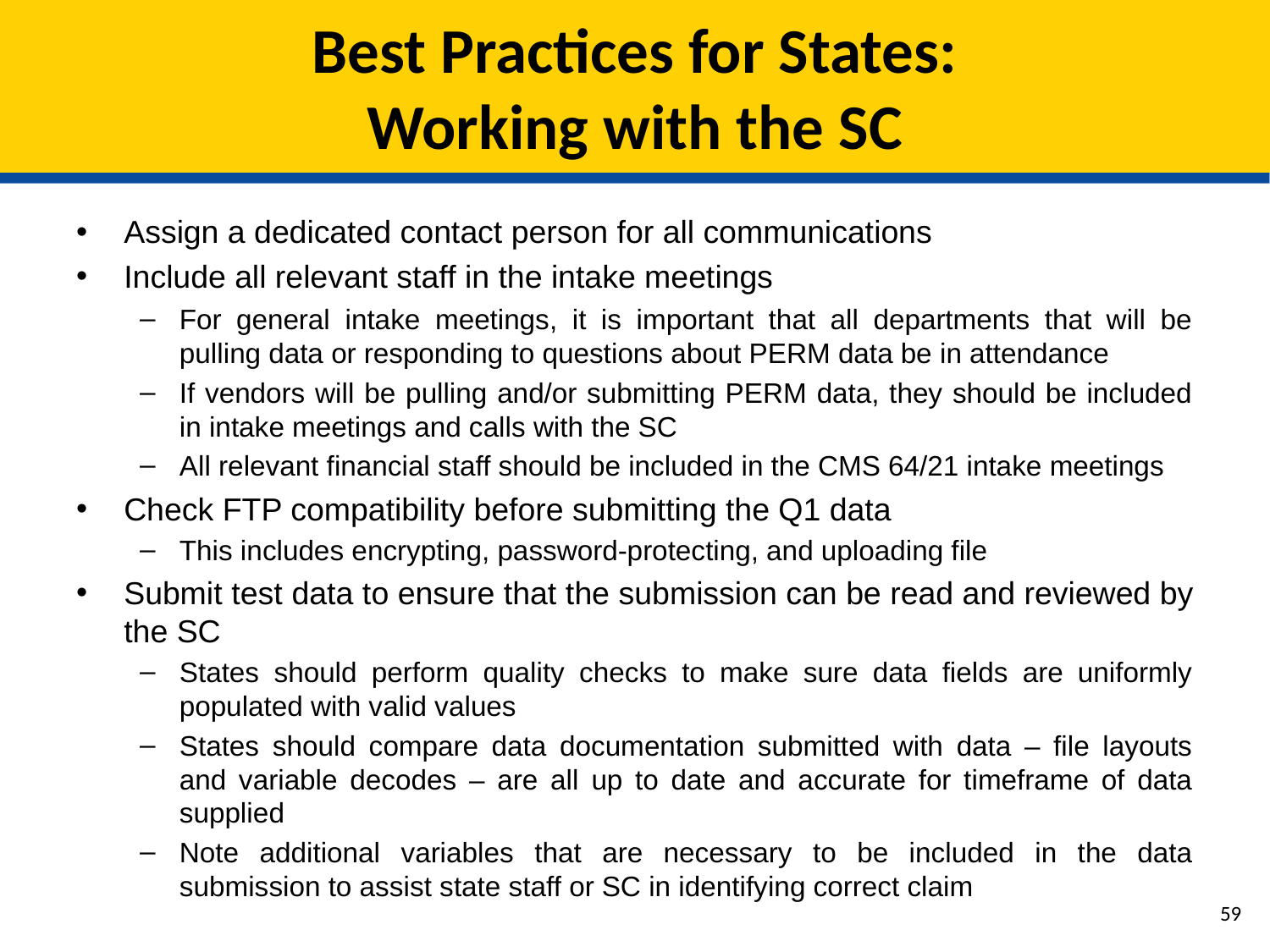

# Best Practices for States: Working with the SC
Assign a dedicated contact person for all communications
Include all relevant staff in the intake meetings
For general intake meetings, it is important that all departments that will be pulling data or responding to questions about PERM data be in attendance
If vendors will be pulling and/or submitting PERM data, they should be included in intake meetings and calls with the SC
All relevant financial staff should be included in the CMS 64/21 intake meetings
Check FTP compatibility before submitting the Q1 data
This includes encrypting, password-protecting, and uploading file
Submit test data to ensure that the submission can be read and reviewed by the SC
States should perform quality checks to make sure data fields are uniformly populated with valid values
States should compare data documentation submitted with data – file layouts and variable decodes – are all up to date and accurate for timeframe of data supplied
Note additional variables that are necessary to be included in the data submission to assist state staff or SC in identifying correct claim
59